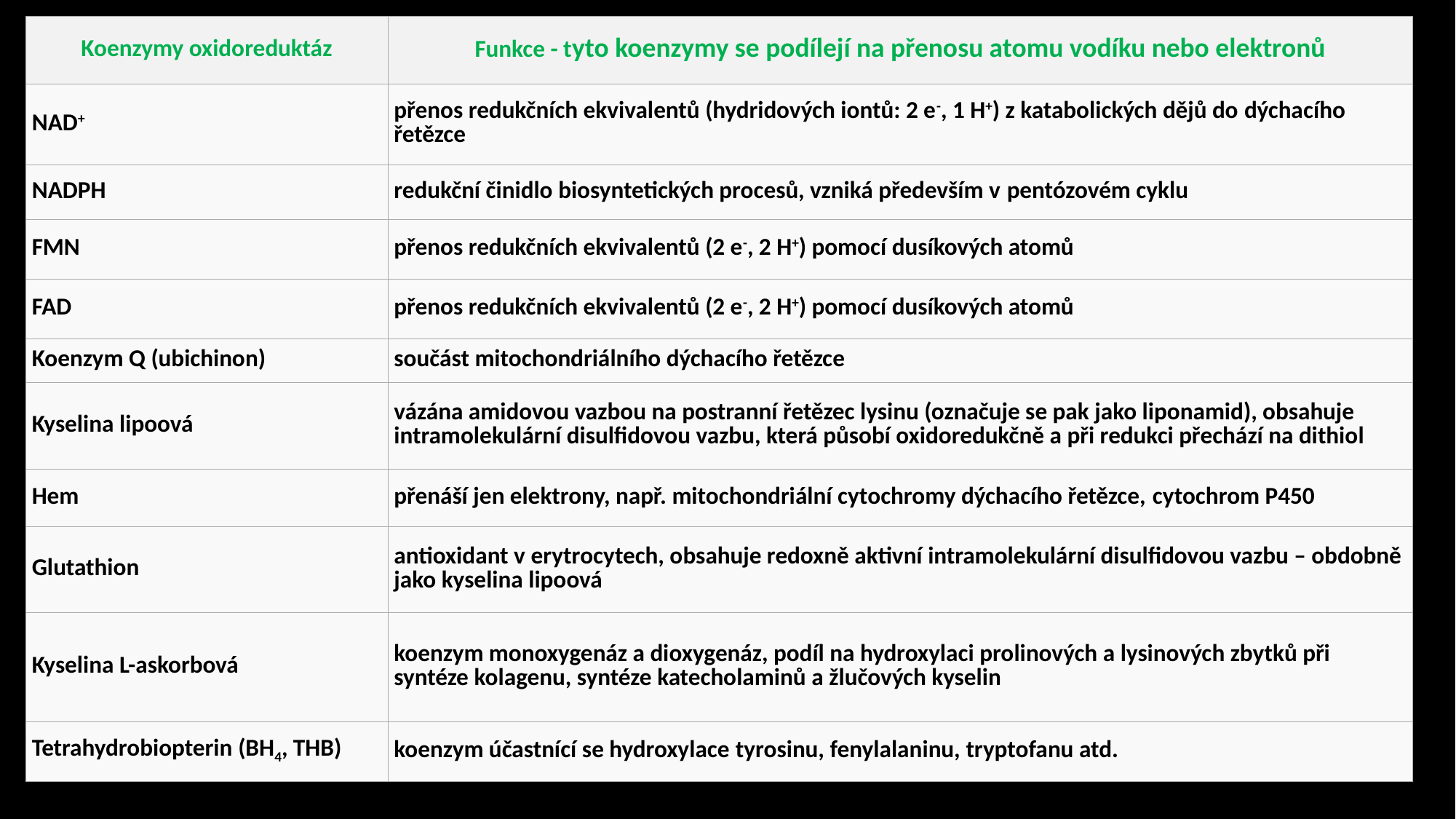

| Koenzymy oxidoreduktáz | Funkce - tyto koenzymy se podílejí na přenosu atomu vodíku nebo elektronů |
| --- | --- |
| NAD+ | přenos redukčních ekvivalentů (hydridových iontů: 2 e-, 1 H+) z katabolických dějů do dýchacího řetězce |
| NADPH | redukční činidlo biosyntetických procesů, vzniká především v pentózovém cyklu |
| FMN | přenos redukčních ekvivalentů (2 e-, 2 H+) pomocí dusíkových atomů |
| FAD | přenos redukčních ekvivalentů (2 e-, 2 H+) pomocí dusíkových atomů |
| Koenzym Q (ubichinon) | součást mitochondriálního dýchacího řetězce |
| Kyselina lipoová | vázána amidovou vazbou na postranní řetězec lysinu (označuje se pak jako liponamid), obsahuje intramolekulární disulfidovou vazbu, která působí oxidoredukčně a při redukci přechází na dithiol |
| Hem | přenáší jen elektrony, např. mitochondriální cytochromy dýchacího řetězce, cytochrom P450 |
| Glutathion | antioxidant v erytrocytech, obsahuje redoxně aktivní intramolekulární disulfidovou vazbu – obdobně jako kyselina lipoová |
| Kyselina L-askorbová | koenzym monoxygenáz a dioxygenáz, podíl na hydroxylaci prolinových a lysinových zbytků při syntéze kolagenu, syntéze katecholaminů a žlučových kyselin |
| Tetrahydrobiopterin (BH4, THB) | koenzym účastnící se hydroxylace tyrosinu, fenylalaninu, tryptofanu atd. |